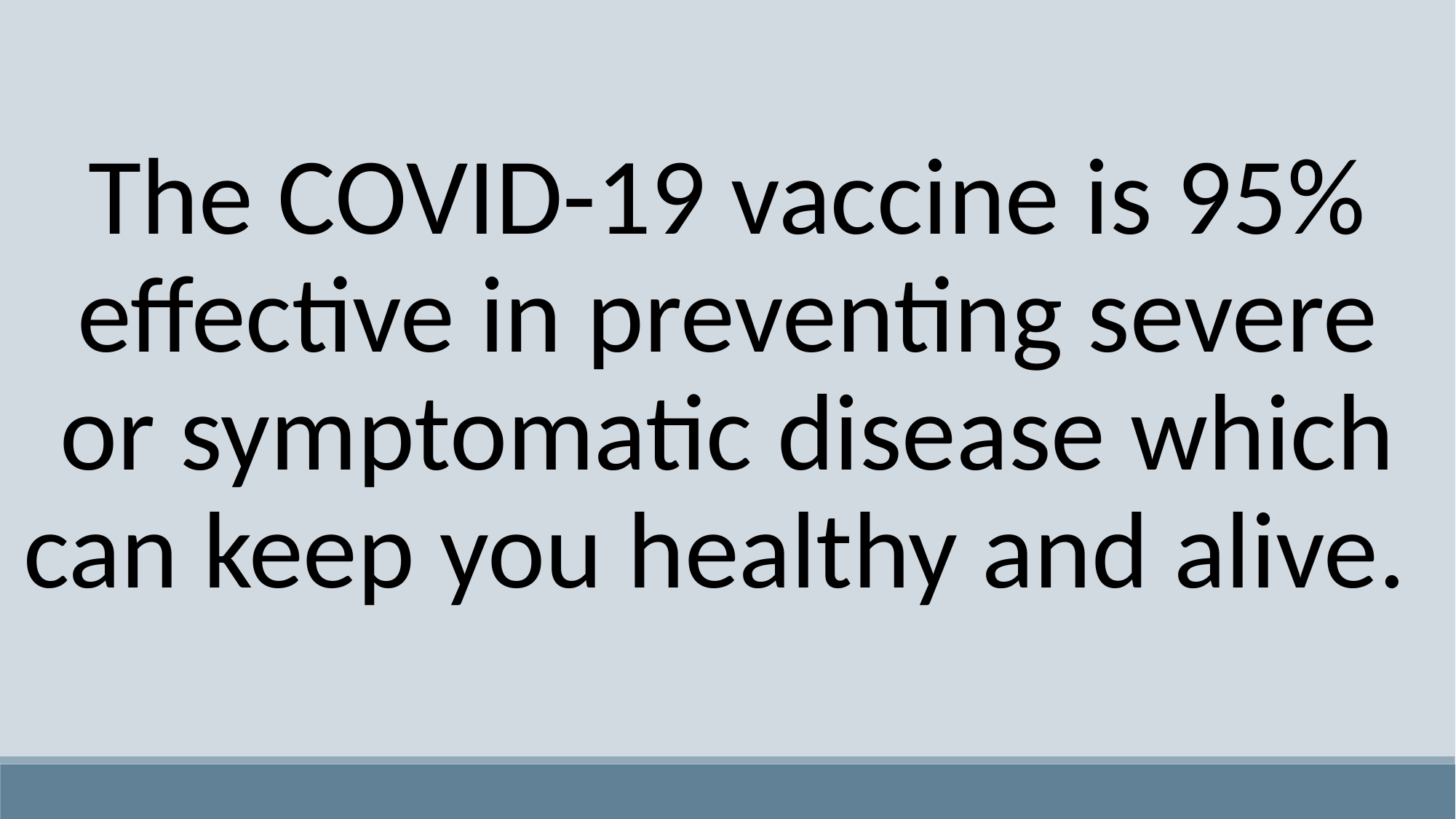

The COVID-19 vaccine is 95% effective in preventing severe or symptomatic disease which can keep you healthy and alive.